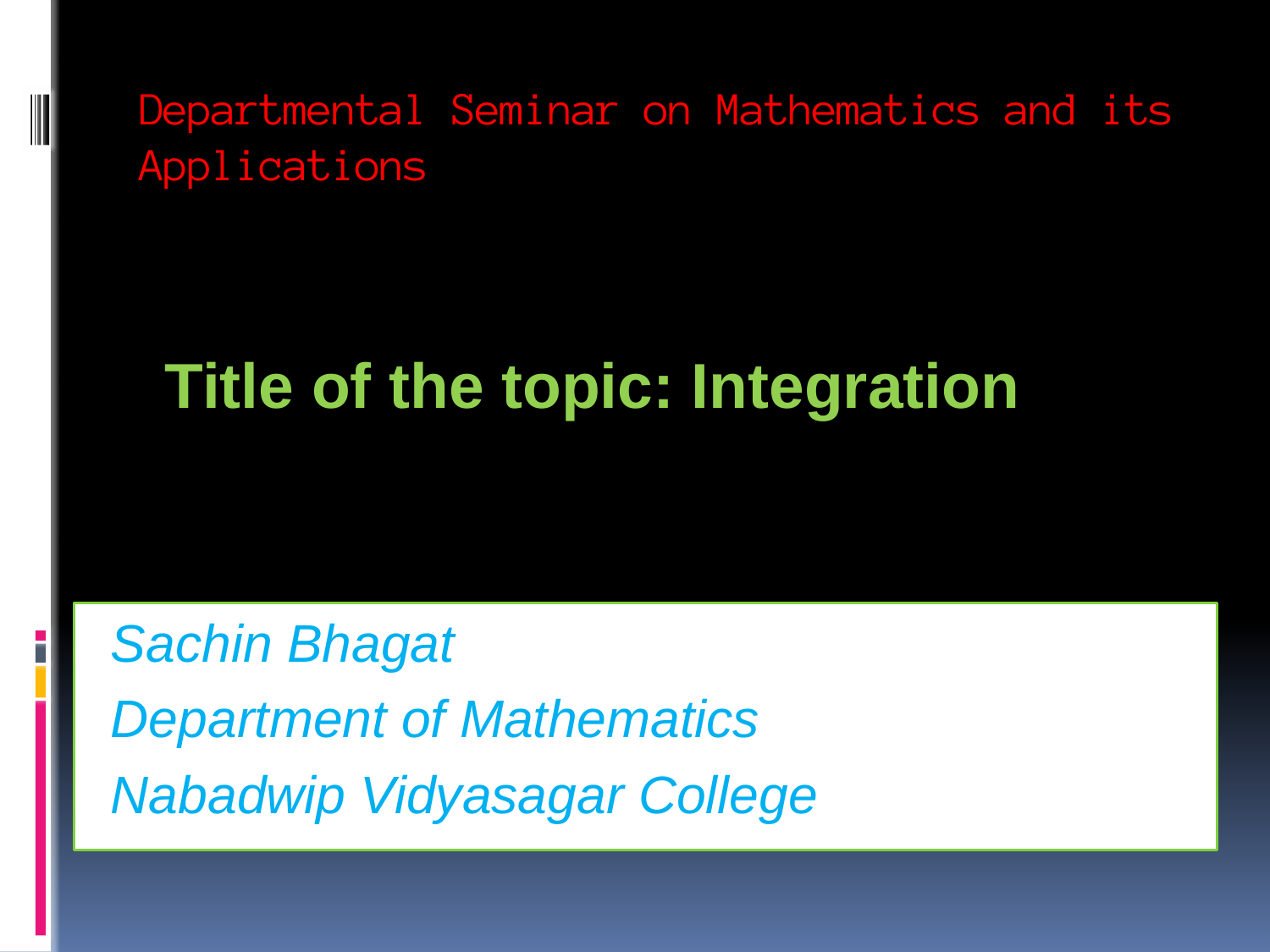

# Departmental Seminar on Mathematics and its Applications
Title of the topic: Integration
 Sachin Bhagat
 Department of Mathematics
 Nabadwip Vidyasagar College